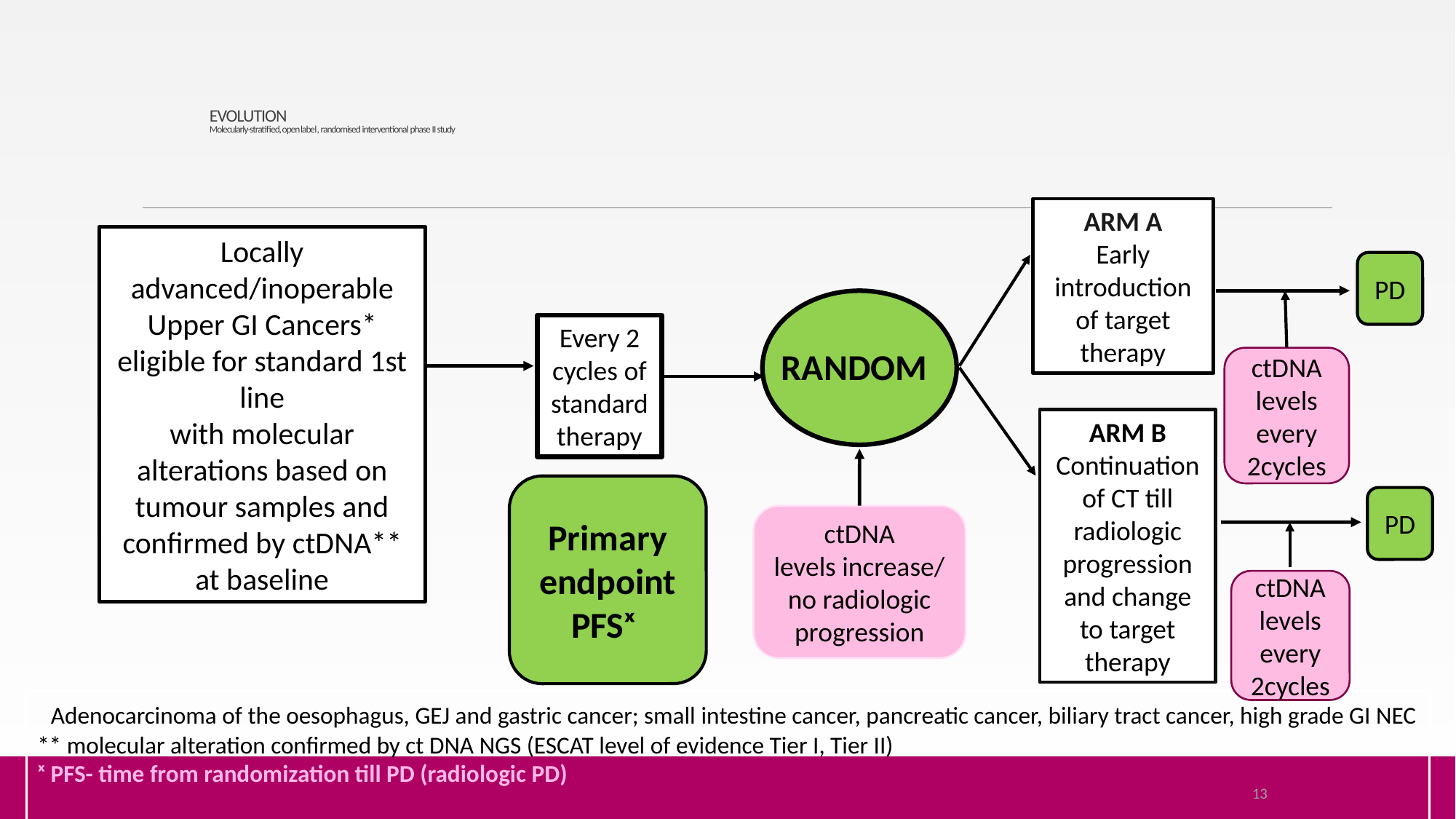

# EVOLUTION Molecularly-stratified, open label, randomised interventional phase II study
ARM A
Early introduction of target therapy
Locally advanced/inoperable Upper GI Cancers* eligible for standard 1st line
with molecular alterations based on tumour samples and confirmed by ctDNA** at baseline

Every 2 cycles of standard therapy
ARM B
Continuation of CT till radiologic progression and change to target therapy
PD
RANDOM
ctDNA
levels
every 2cycles
Primary endpoint
PFSˣ
PD
ctDNA
levels increase/ no radiologic progression
ctDNA
levels every 2cycles
*Adenocarcinoma of the oesophagus, GEJ and gastric cancer; small intestine cancer, pancreatic cancer, biliary tract cancer, high grade GI NEC
** molecular alteration confirmed by ct DNA NGS (ESCAT level of evidence Tier I, Tier II)
ˣ PFS- time from randomization till PD (radiologic PD)

13